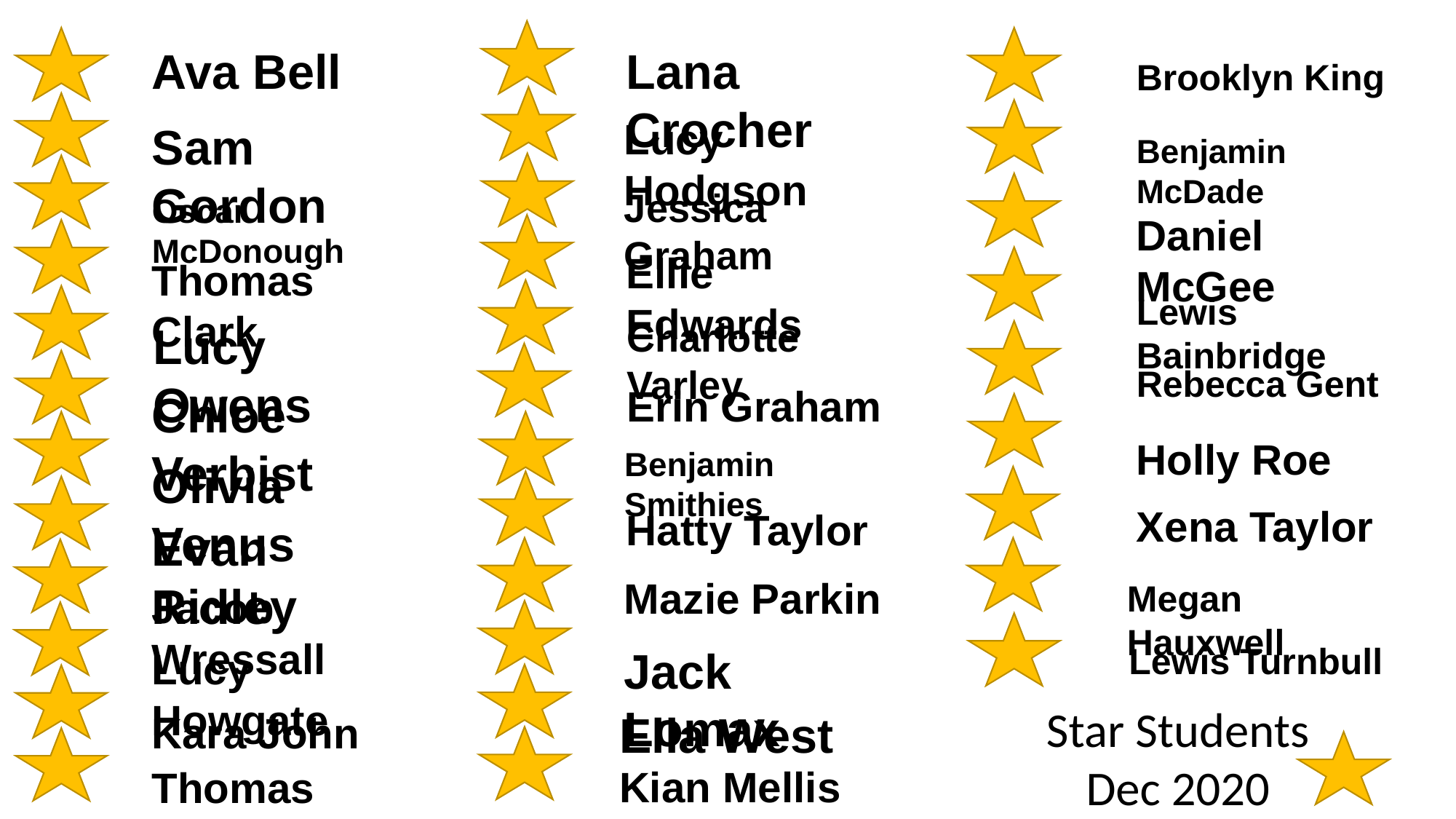

Ava Bell
Lana Crocher
Brooklyn King

Lucy Hodgson
Sam Gordon
Benjamin McDade

Jessica Graham
Oscar McDonough
Daniel McGee

Ellie Edwards

Thomas Clark

Lewis Bainbridge

Charlotte Varley
Lucy Owens

Rebecca Gent
Erin Graham
Chloe Verbist

Holly Roe
Benjamin Smithies
Olivia Venus

Xena Taylor
Hatty Taylor
Evan Ridley

Mazie Parkin
Megan Hauxwell
Jacob Wressall

Lewis Turnbull
Jack Lomax
Lucy Howgate

Star Students Dec 2020
Ella West
Kara John

Kian Mellis
Thomas Clark